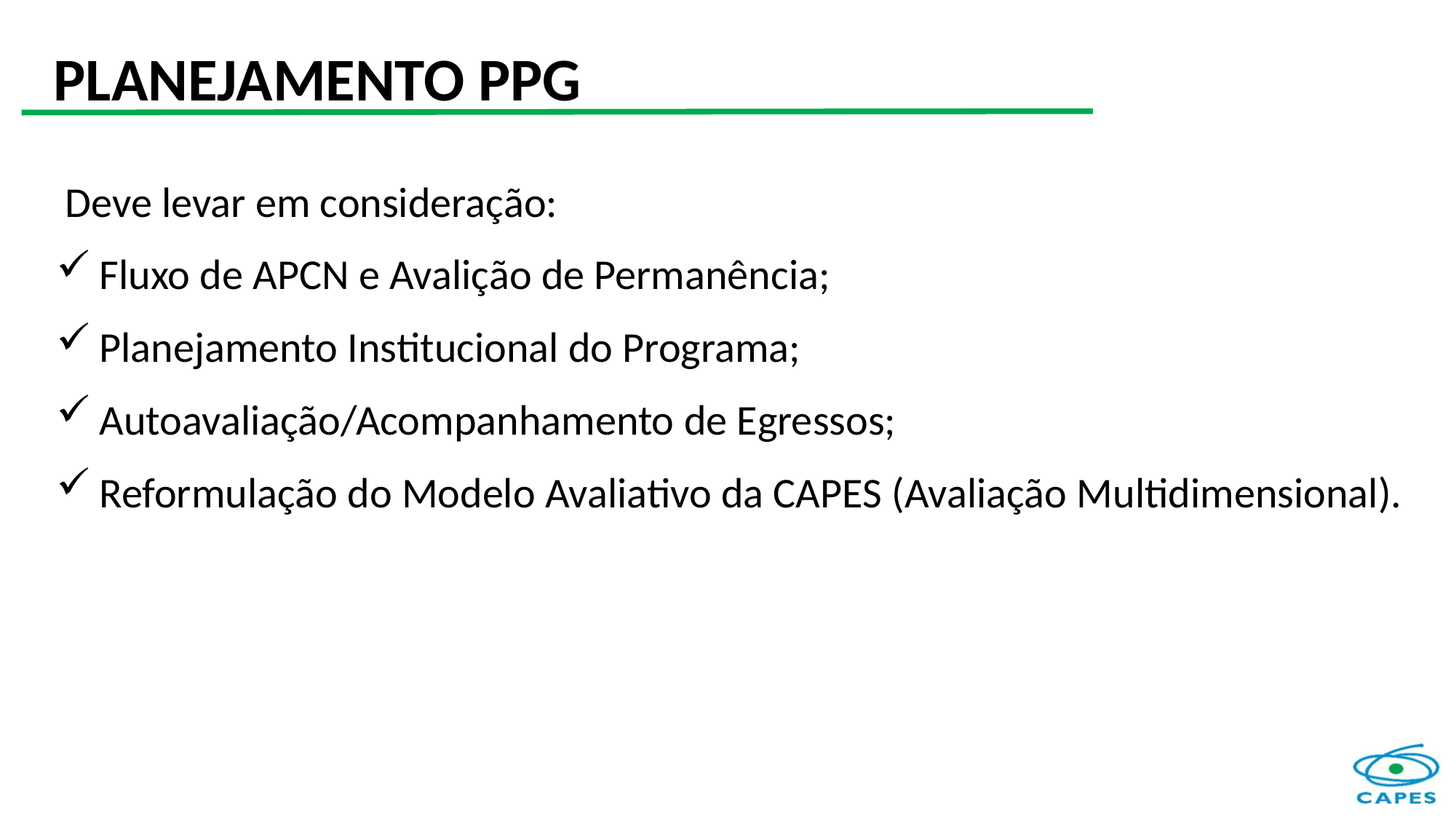

PLANEJAMENTO PPG
Deve levar em consideração:
Fluxo de APCN e Avalição de Permanência;
Planejamento Institucional do Programa;
Autoavaliação/Acompanhamento de Egressos;
Reformulação do Modelo Avaliativo da CAPES (Avaliação Multidimensional).